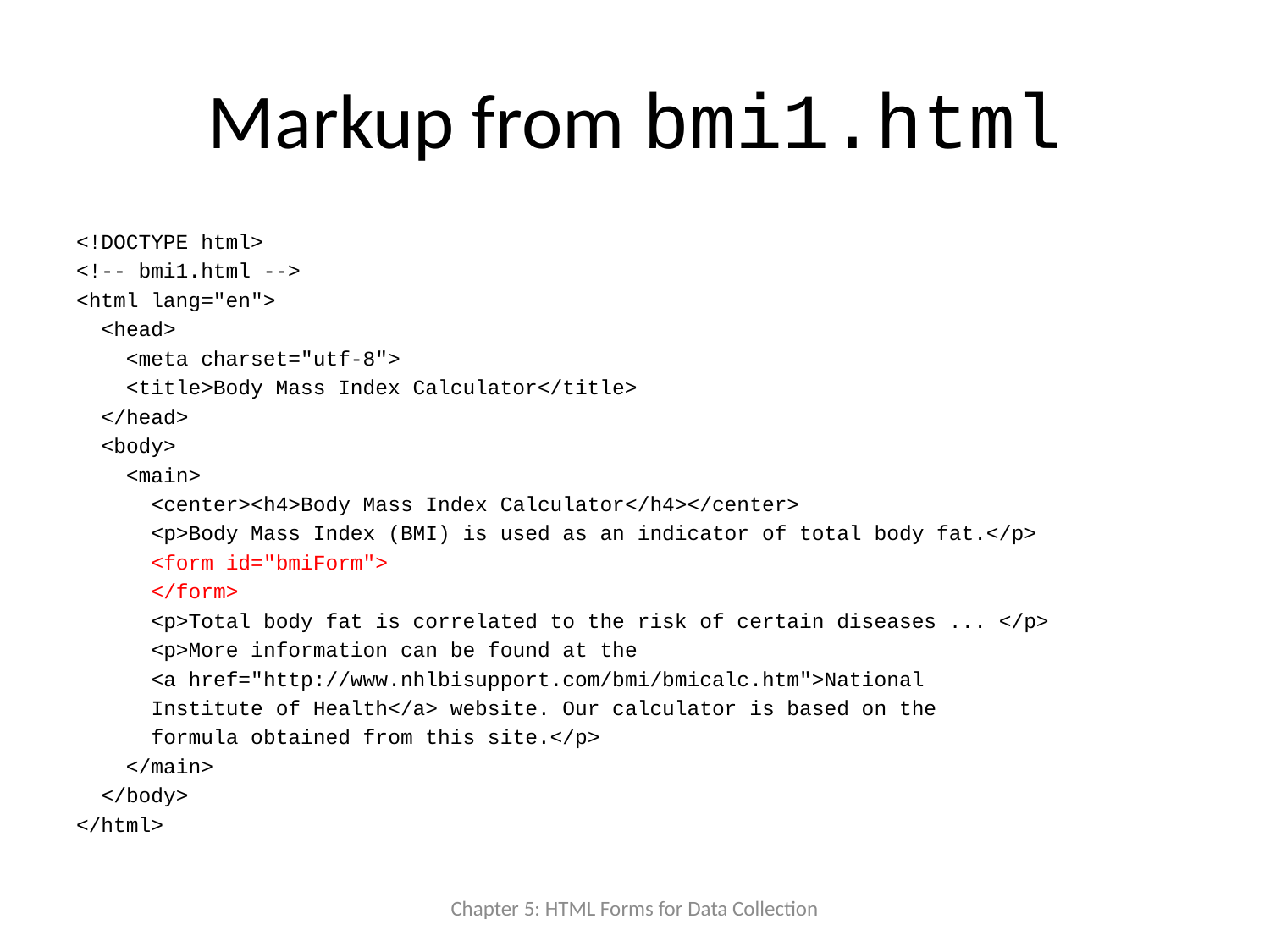

# Markup from bmi1.html
<!DOCTYPE html>
<!-- bmi1.html -->
<html lang="en">
  <head>
    <meta charset="utf-8">
    <title>Body Mass Index Calculator</title>
  </head>
  <body>
    <main>
      <center><h4>Body Mass Index Calculator</h4></center>
      <p>Body Mass Index (BMI) is used as an indicator of total body fat.</p>
      <form id="bmiForm">
      </form>
      <p>Total body fat is correlated to the risk of certain diseases ... </p>
      <p>More information can be found at the
      <a href="http://www.nhlbisupport.com/bmi/bmicalc.htm">National
      Institute of Health</a> website. Our calculator is based on the
      formula obtained from this site.</p>
    </main>
  </body>
</html>

Chapter 5: HTML Forms for Data Collection